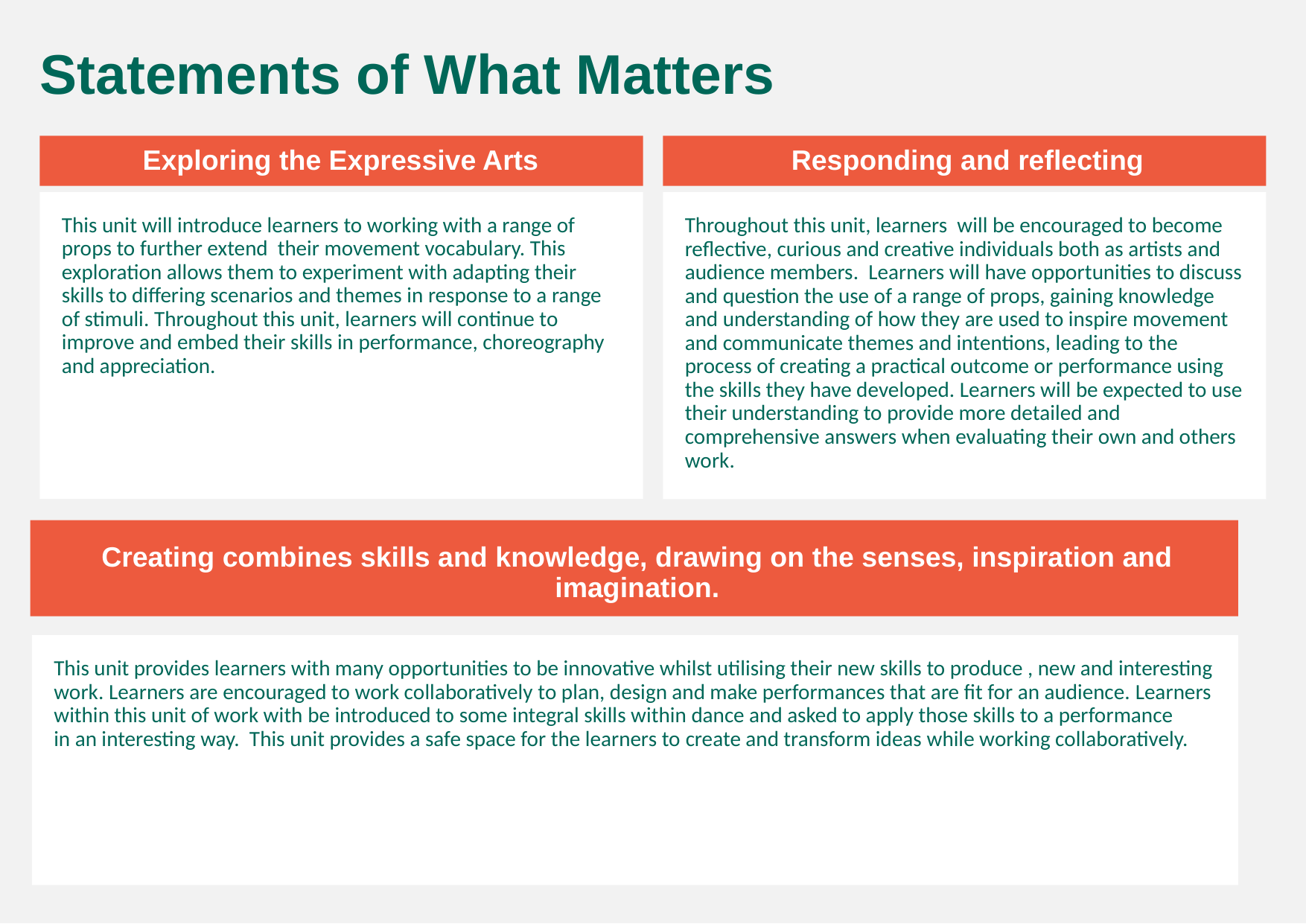

Statements of What Matters
Exploring the Expressive Arts
Responding and reflecting
This unit will introduce learners to working with a range of props to further extend  their movement vocabulary. This exploration allows them to experiment with adapting their skills to differing scenarios and themes in response to a range of stimuli. Throughout this unit, learners will continue to improve and embed their skills in performance, choreography and appreciation.
Throughout this unit, learners  will be encouraged to become reflective, curious and creative individuals both as artists and audience members. ​ Learners will have opportunities to discuss and question the use of a range of props, gaining knowledge and understanding of how they are used to inspire movement and communicate themes and intentions, leading to the process of creating a practical outcome or performance using the skills they have developed. Learners will be expected to use their understanding to provide more detailed and comprehensive answers when evaluating their own and others work.

Creating combines skills and knowledge, drawing on the senses, inspiration and imagination.

This unit provides learners with many opportunities to be innovative whilst utilising their new skills to produce , new and interesting work. Learners are encouraged to work collaboratively to plan, design and make performances that are fit for an audience. Learners within this unit of work with be introduced to some integral skills within dance and asked to apply those skills to a performance in an interesting way.  This unit provides a safe space for the learners to create and transform ideas while working collaboratively.